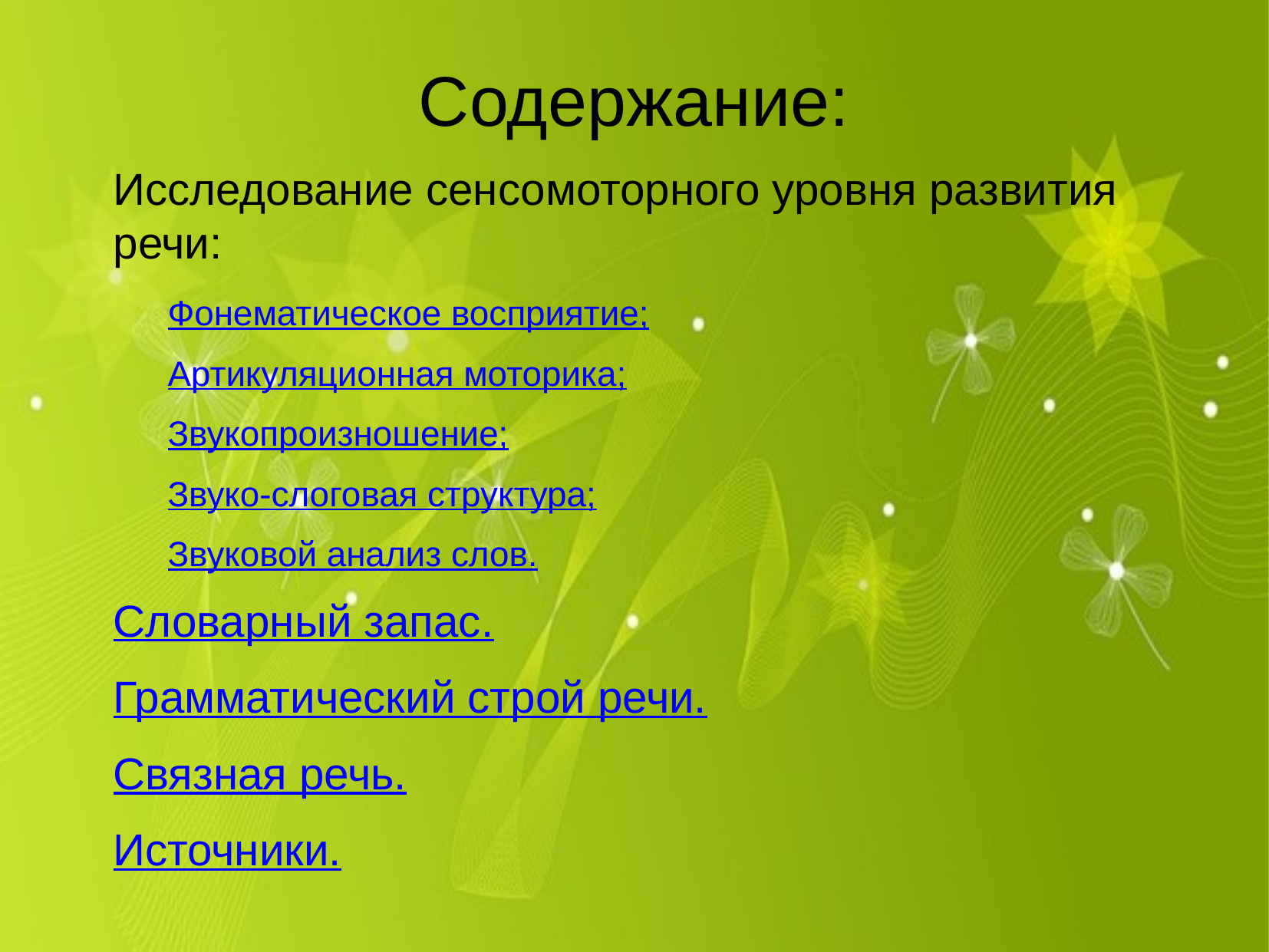

Содержание:
Исследование сенсомоторного уровня развития речи:
Фонематическое восприятие;
Артикуляционная моторика;
Звукопроизношение;
Звуко-слоговая структура;
Звуковой анализ слов.
Словарный запас.
Грамматический строй речи.
Связная речь.
Источники.